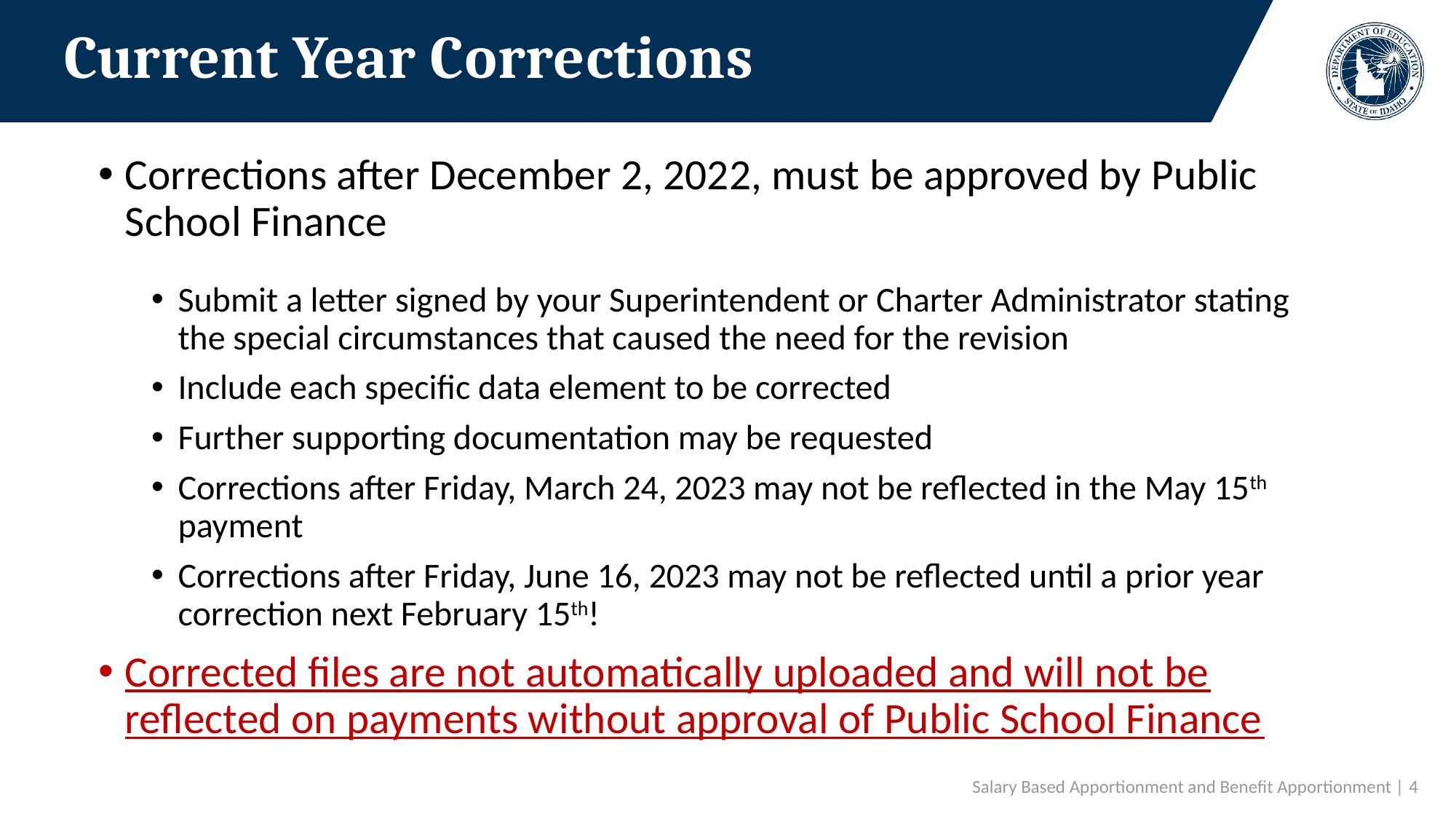

# Current Year Corrections
Corrections after December 2, 2022, must be approved by Public School Finance

Submit a letter signed by your Superintendent or Charter Administrator stating the special circumstances that caused the need for the revision
Include each specific data element to be corrected
Further supporting documentation may be requested
Corrections after Friday, March 24, 2023 may not be reflected in the May 15th payment
Corrections after Friday, June 16, 2023 may not be reflected until a prior year correction next February 15th!
Corrected files are not automatically uploaded and will not be reflected on payments without approval of Public School Finance

 Salary Based Apportionment and Benefit Apportionment | 4